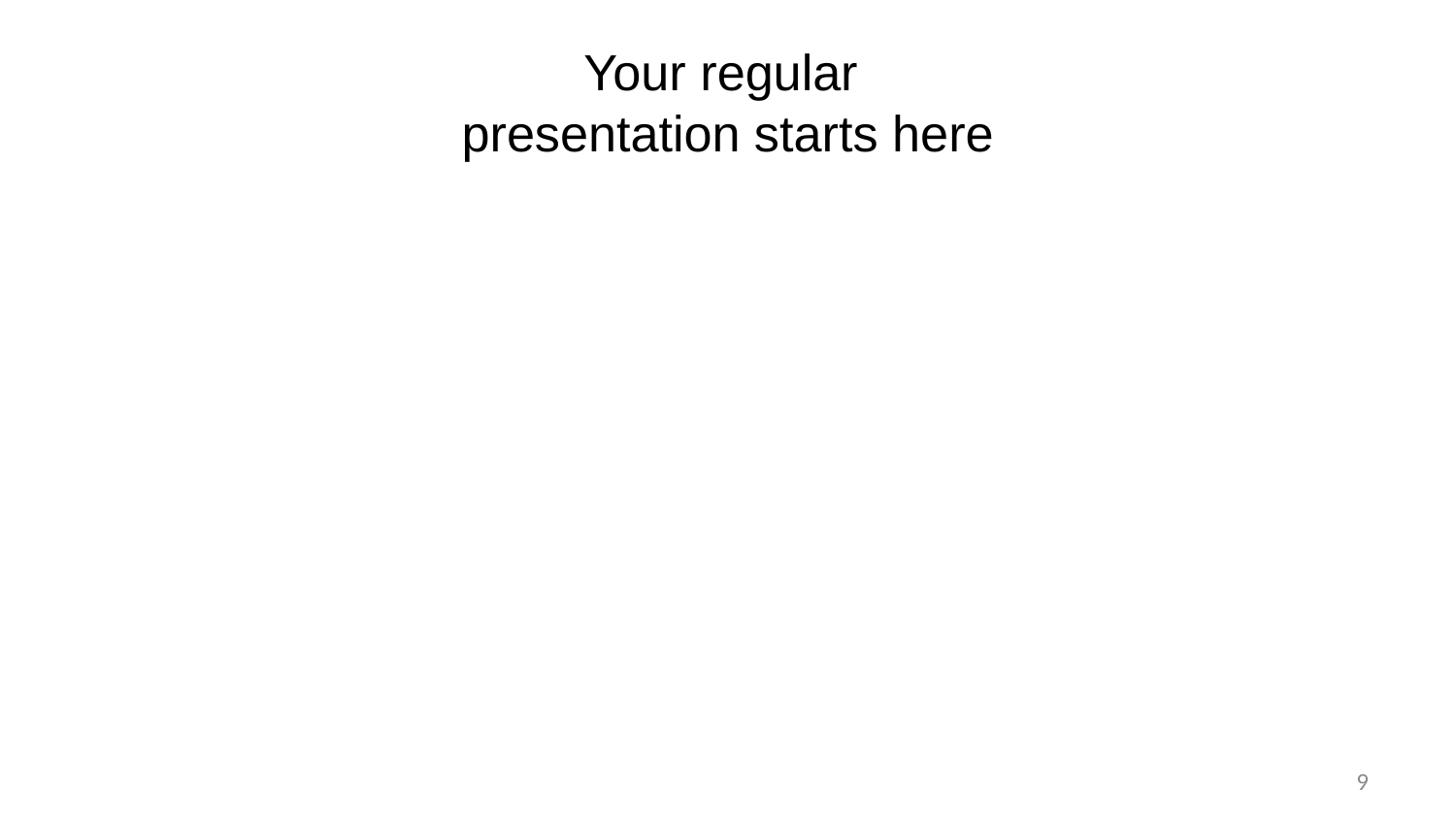

# Your regular presentation starts here

9